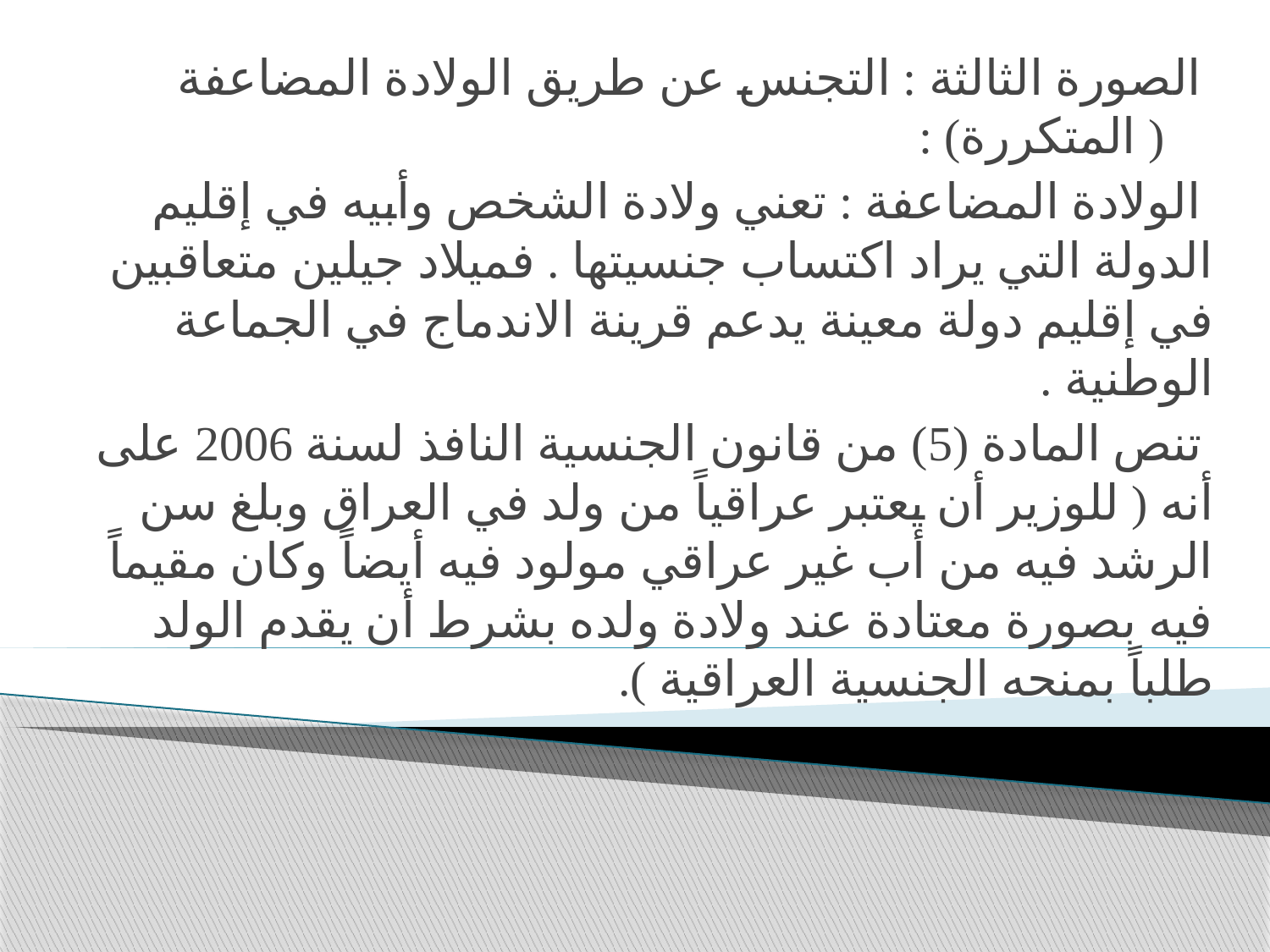

الصورة الثالثة : التجنس عن طريق الولادة المضاعفة              ( المتكررة) :
 الولادة المضاعفة : تعني ولادة الشخص وأبيه في إقليم الدولة التي يراد اكتساب جنسيتها . فميلاد جيلين متعاقبين في إقليم دولة معينة يدعم قرينة الاندماج في الجماعة الوطنية .
 تنص المادة (5) من قانون الجنسية النافذ لسنة 2006 على أنه ( للوزير أن يعتبر عراقياً من ولد في العراق وبلغ سن الرشد فيه من أب غير عراقي مولود فيه أيضاً وكان مقيماً فيه بصورة معتادة عند ولادة ولده بشرط أن يقدم الولد طلباً بمنحه الجنسية العراقية ).
#